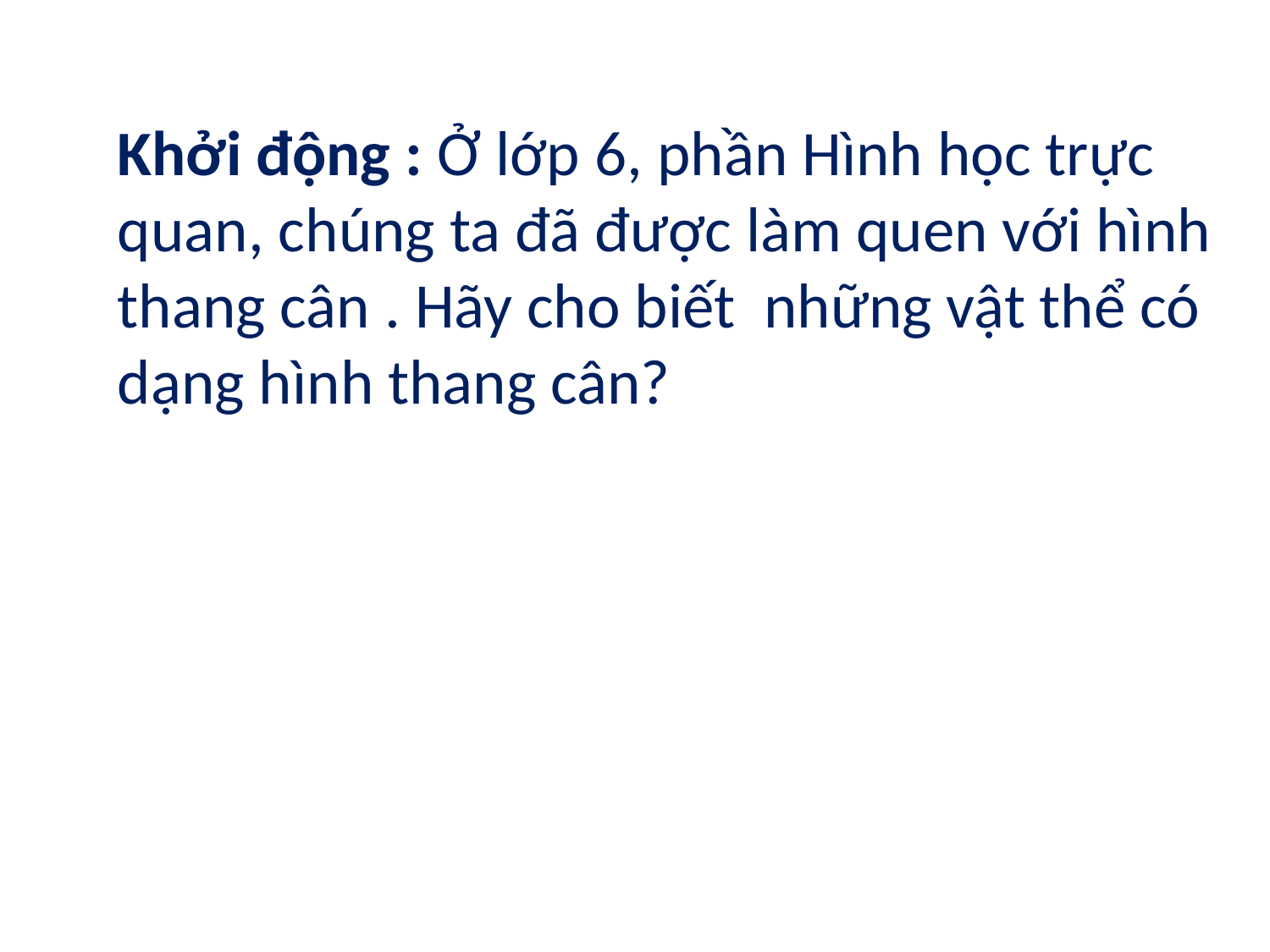

Khởi động : Ở lớp 6, phần Hình học trực quan, chúng ta đã được làm quen với hình thang cân . Hãy cho biết  những vật thể có dạng hình thang cân?